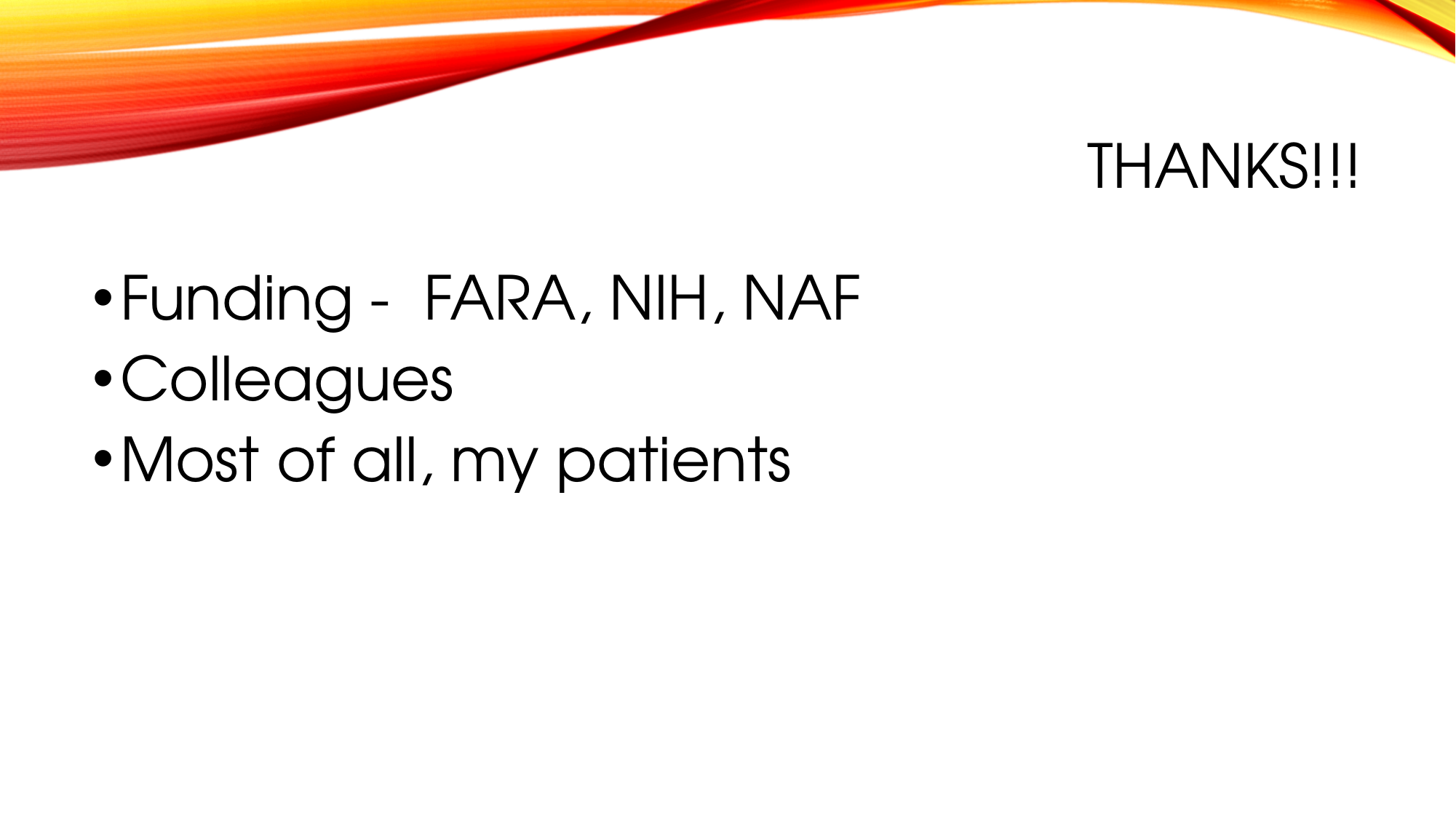

# Thanks!!!
Funding -  FARA, NIH, NAF
Colleagues
Most of all, my patients